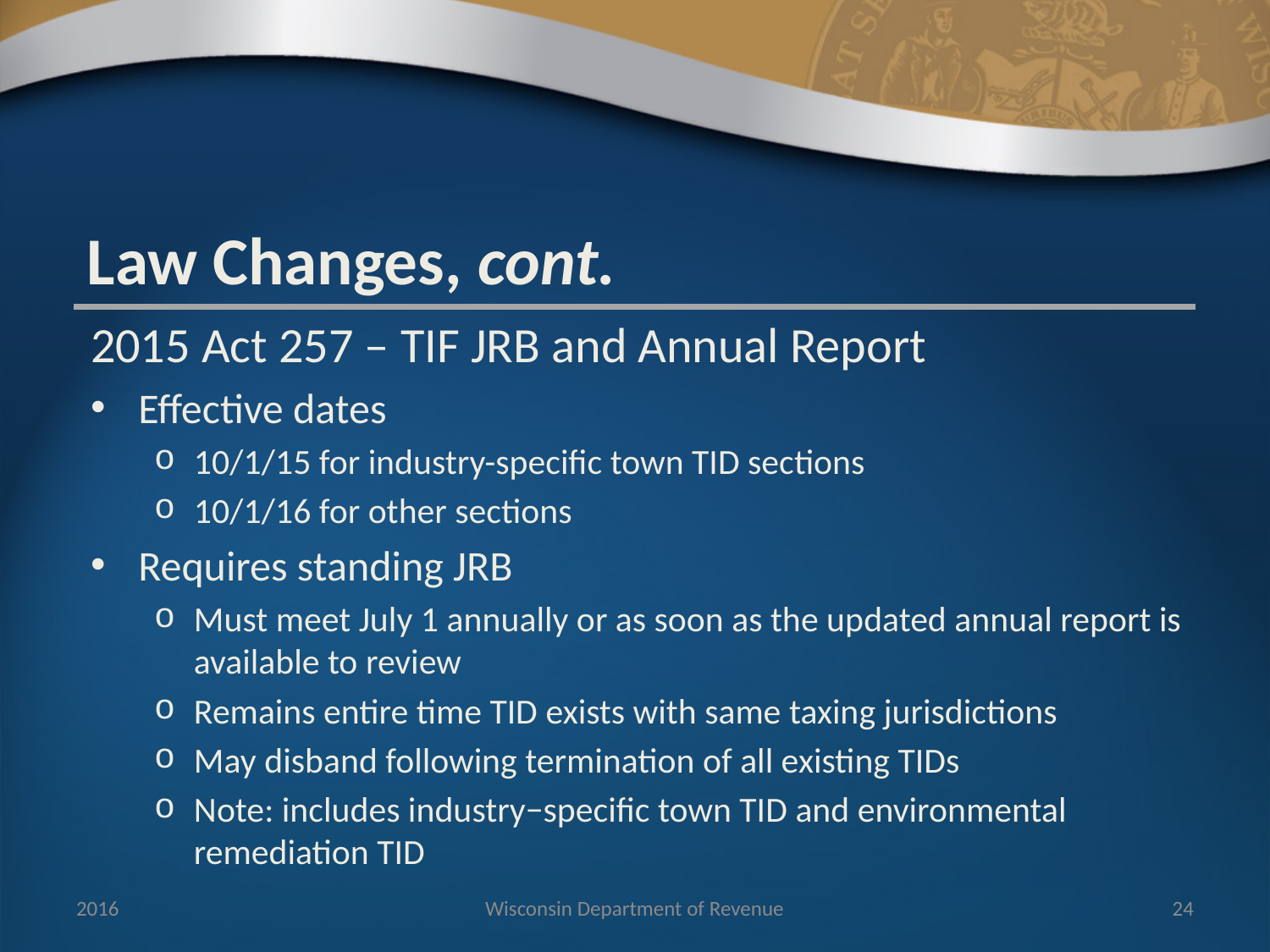

Law Changes, cont.
2015 Act 257 – TIF JRB and Annual Report
Effective dates
10/1/15 for industry-specific town TID sections
10/1/16 for other sections
Requires standing JRB
Must meet July 1 annually or as soon as the updated annual report is available to review
Remains entire time TID exists with same taxing jurisdictions
May disband following termination of all existing TIDs
Note: includes industry−specific town TID and environmental remediation TID
2016
Wisconsin Department of Revenue
24